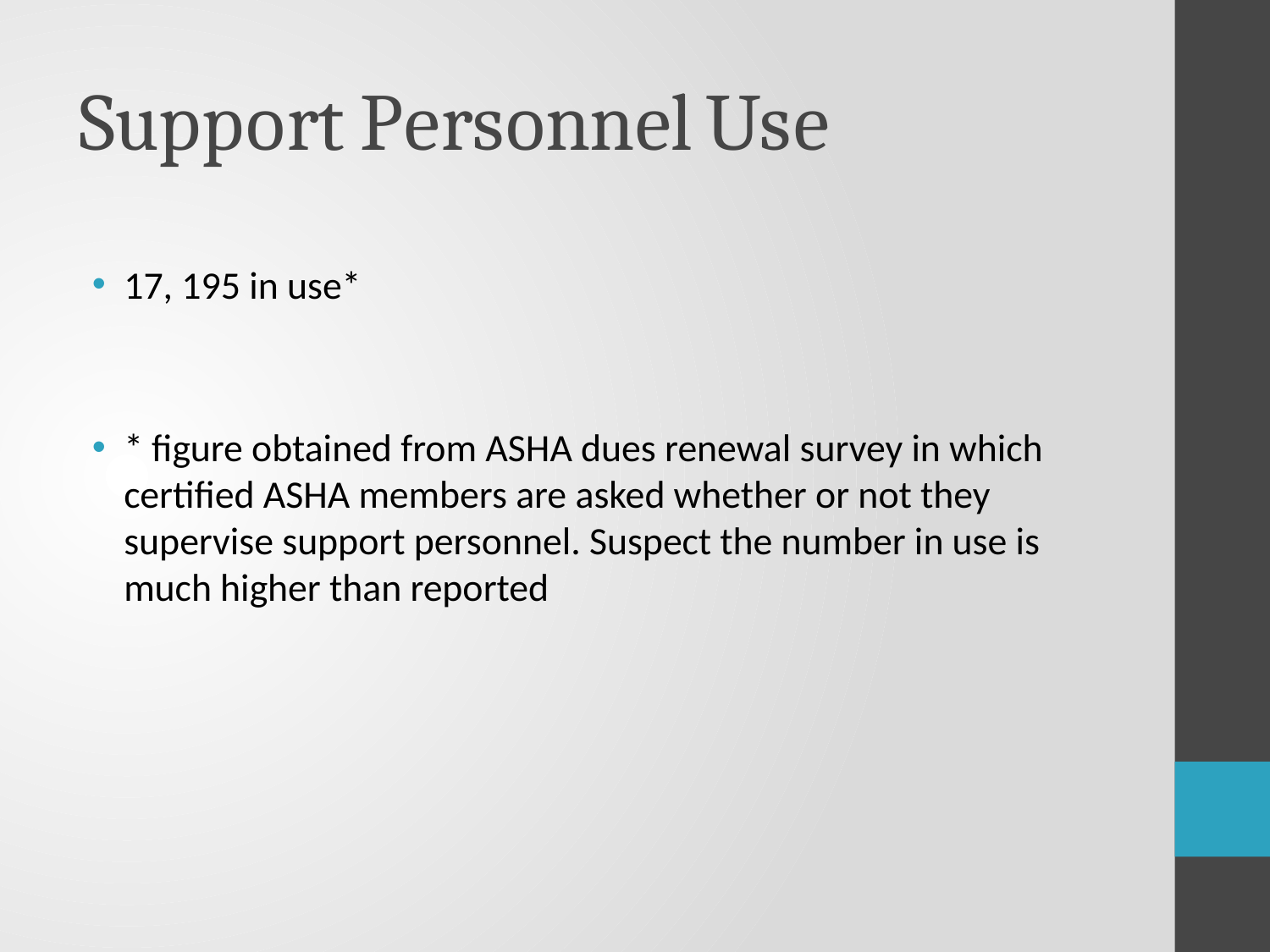

# Support Personnel Use
17, 195 in use*

* figure obtained from ASHA dues renewal survey in which certified ASHA members are asked whether or not they supervise support personnel. Suspect the number in use is much higher than reported